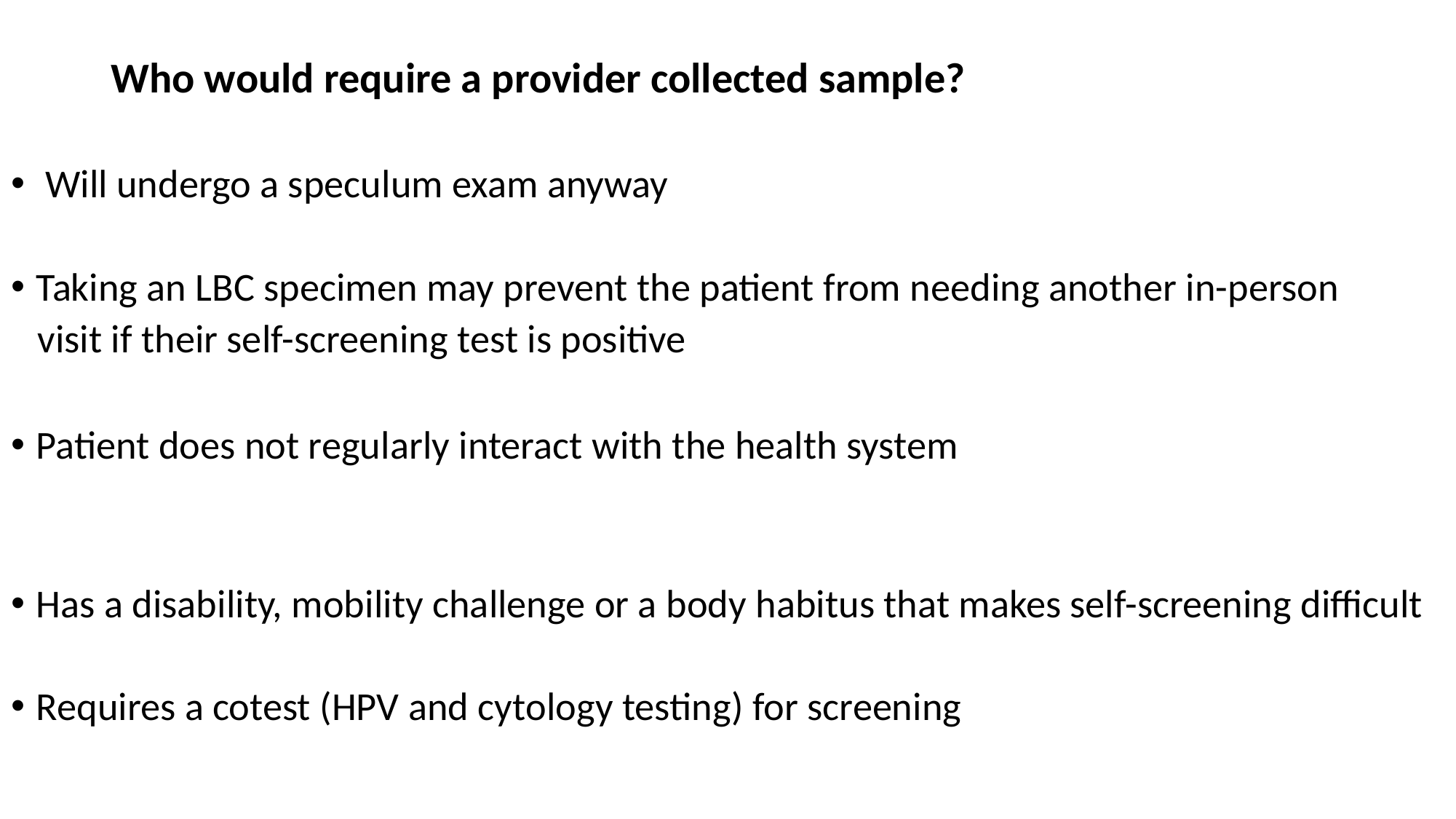

# Who would require a provider collected sample?

 Will undergo a speculum exam anyway

Taking an LBC specimen may prevent the patient from needing another in-person
   visit if their self-screening test is positive

Patient does not regularly interact with the health system

Has a disability, mobility challenge or a body habitus that makes self-screening difficult

Requires a cotest (HPV and cytology testing) for screening